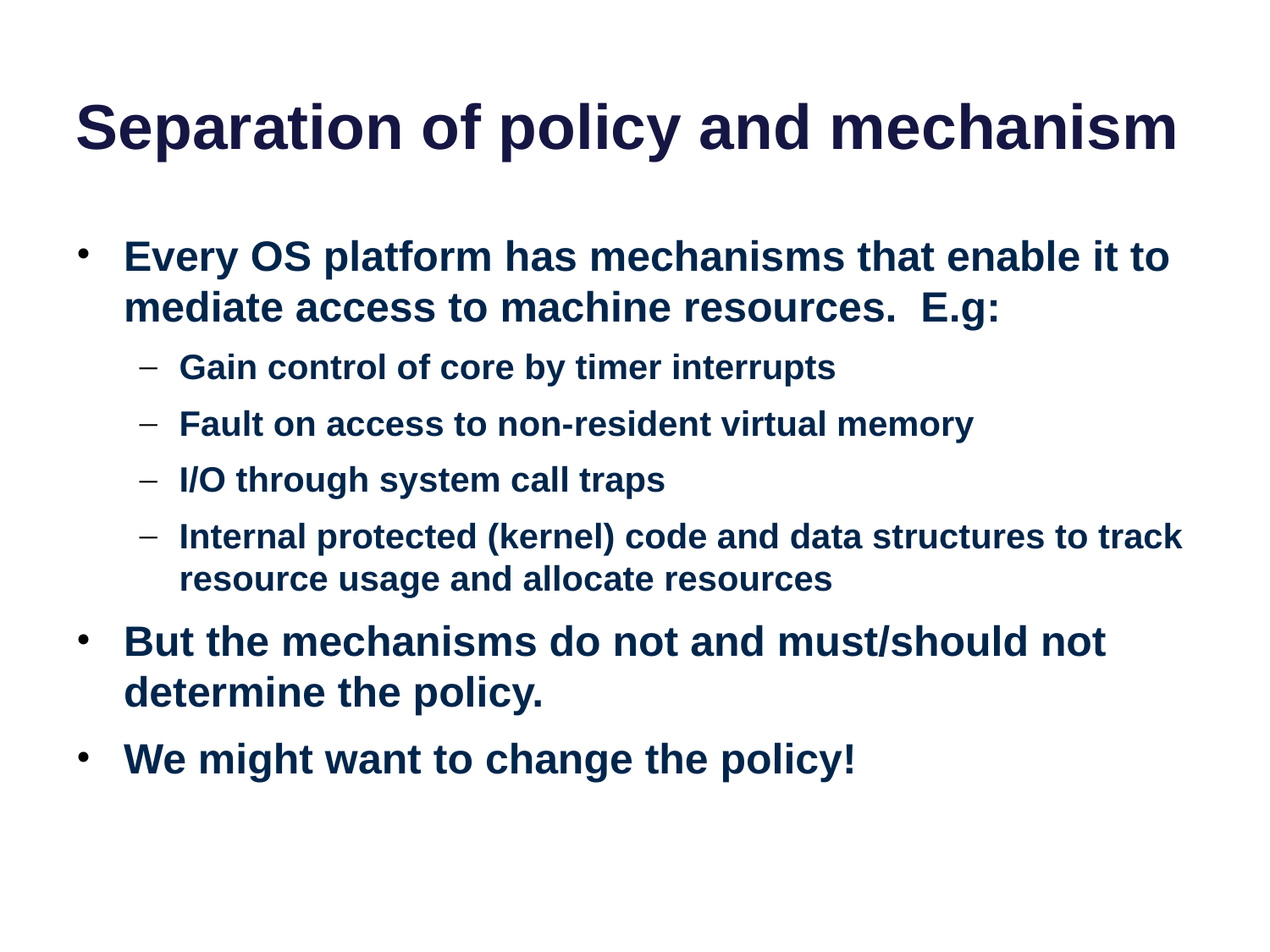

# Separation of policy and mechanism
Every OS platform has mechanisms that enable it to mediate access to machine resources.  E.g:
Gain control of core by timer interrupts
Fault on access to non-resident virtual memory
I/O through system call traps
Internal protected (kernel) code and data structures to track resource usage and allocate resources
But the mechanisms do not and must/should not determine the policy.
We might want to change the policy!